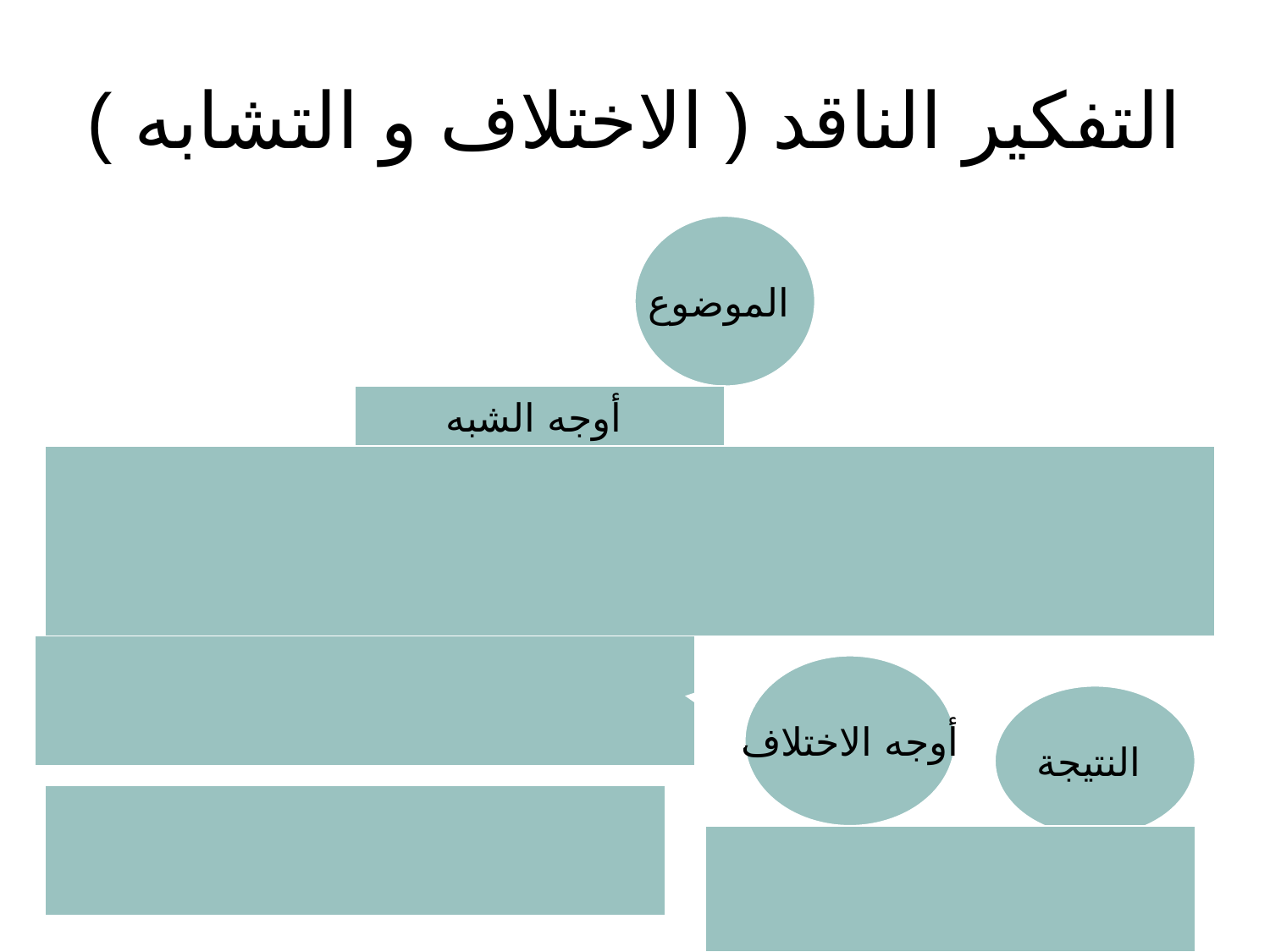

# التفكير الناقد ( الاختلاف و التشابه )
الموضوع
أوجه الشبه

أوجه الاختلاف
النتيجة

13